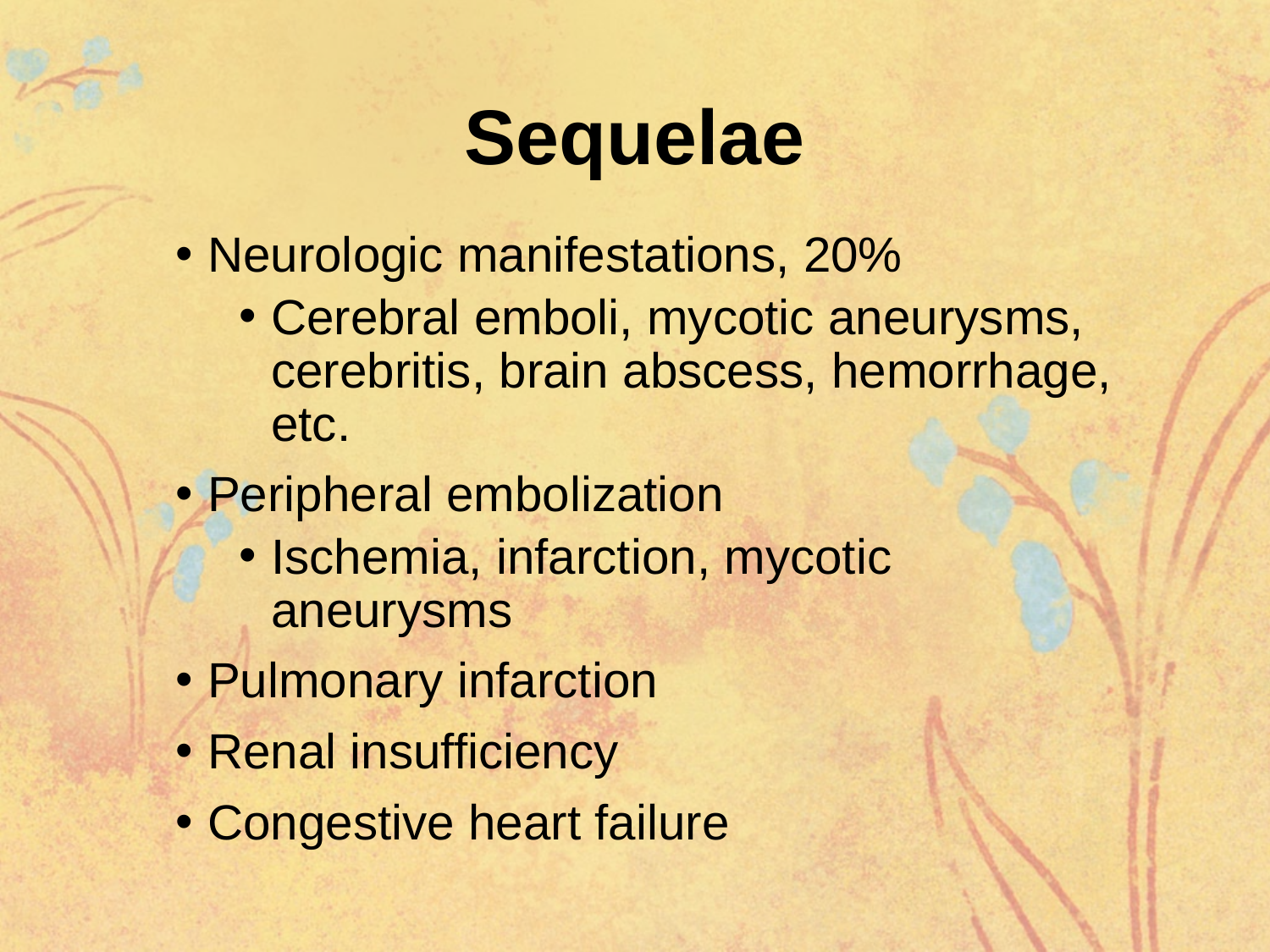

# Sequelae
Neurologic manifestations, 20%
Cerebral emboli, mycotic aneurysms, cerebritis, brain abscess, hemorrhage, etc.
Peripheral embolization
Ischemia, infarction, mycotic aneurysms
Pulmonary infarction
Renal insufficiency
Congestive heart failure